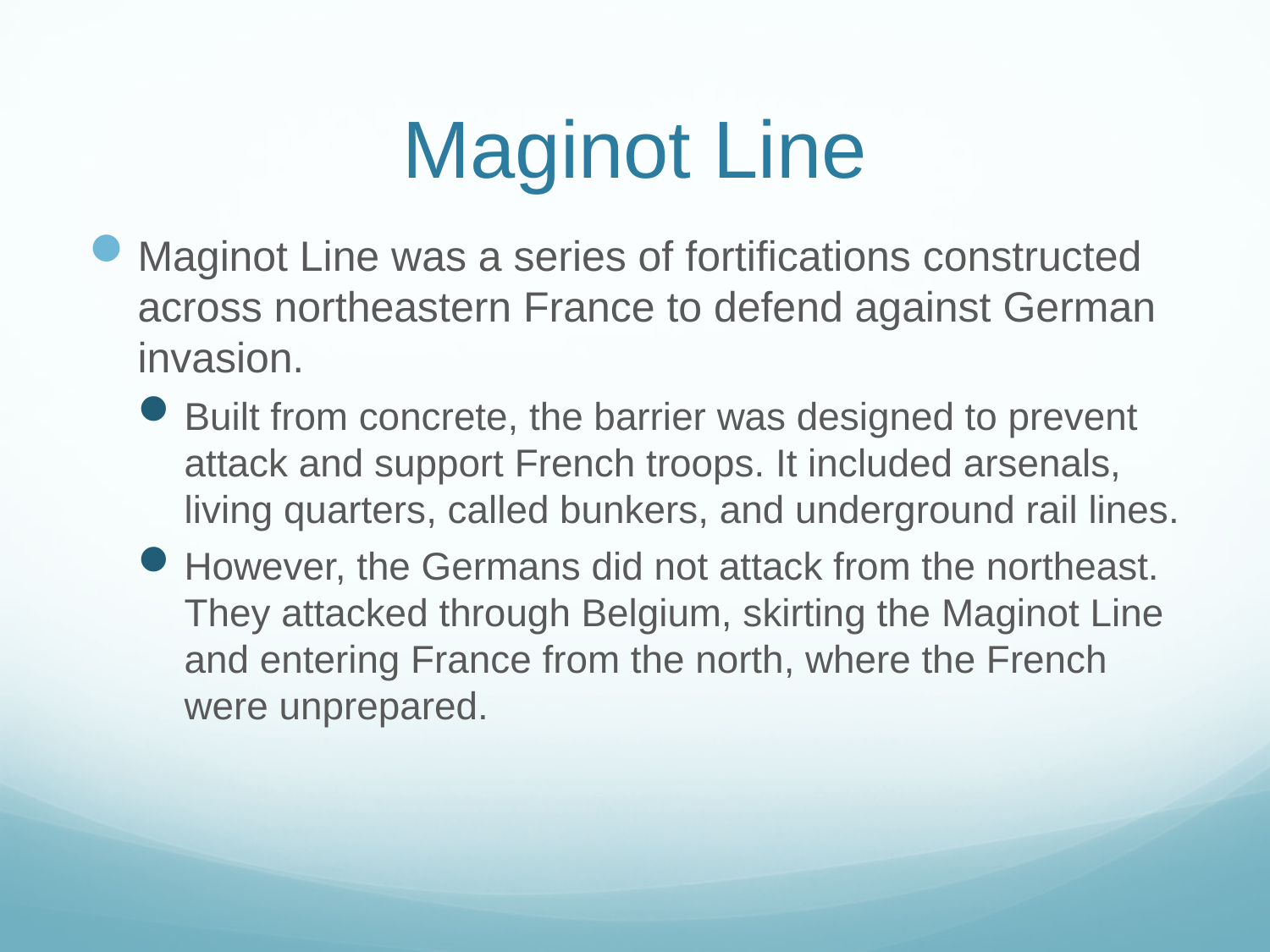

# Maginot Line
Maginot Line was a series of fortifications constructed across northeastern France to defend against German invasion.
Built from concrete, the barrier was designed to prevent attack and support French troops. It included arsenals, living quarters, called bunkers, and underground rail lines.
However, the Germans did not attack from the northeast. They attacked through Belgium, skirting the Maginot Line and entering France from the north, where the French were unprepared.